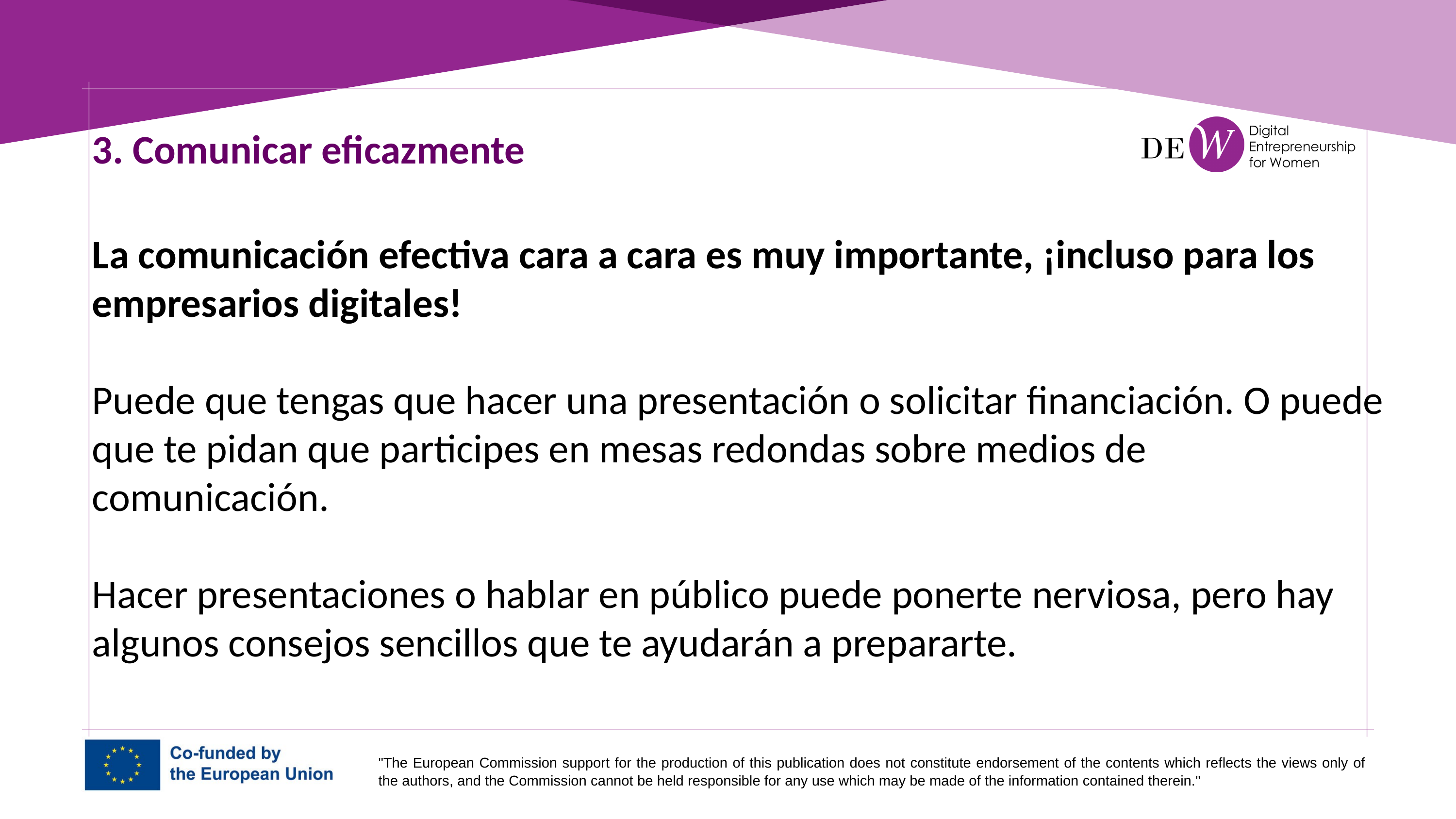

3. Comunicar eficazmente

La comunicación efectiva cara a cara es muy importante, ¡incluso para los empresarios digitales!

Puede que tengas que hacer una presentación o solicitar financiación. O puede que te pidan que participes en mesas redondas sobre medios de comunicación.

Hacer presentaciones o hablar en público puede ponerte nerviosa, pero hay algunos consejos sencillos que te ayudarán a prepararte.